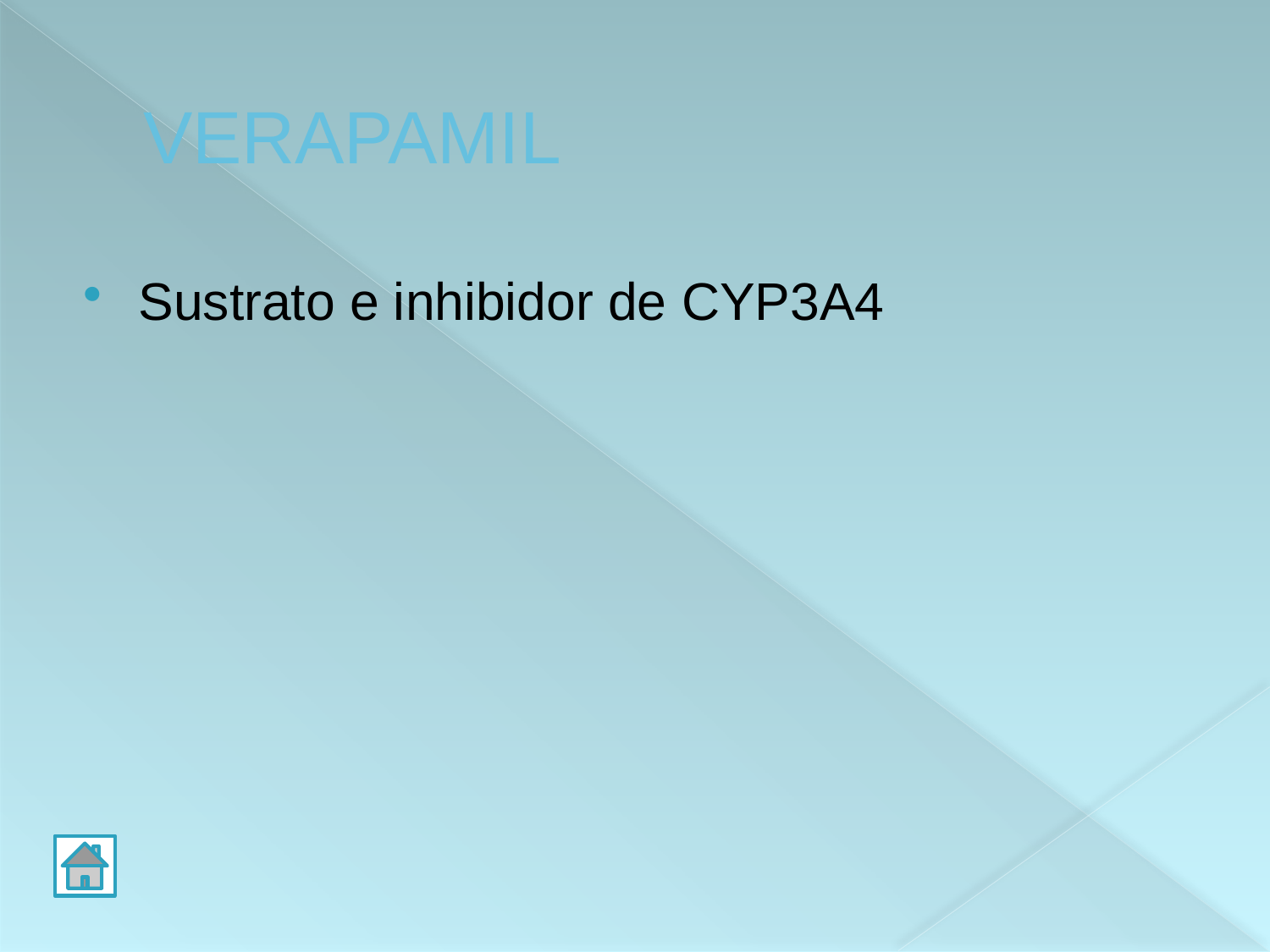

# VERAPAMIL
Sustrato e inhibidor de CYP3A4